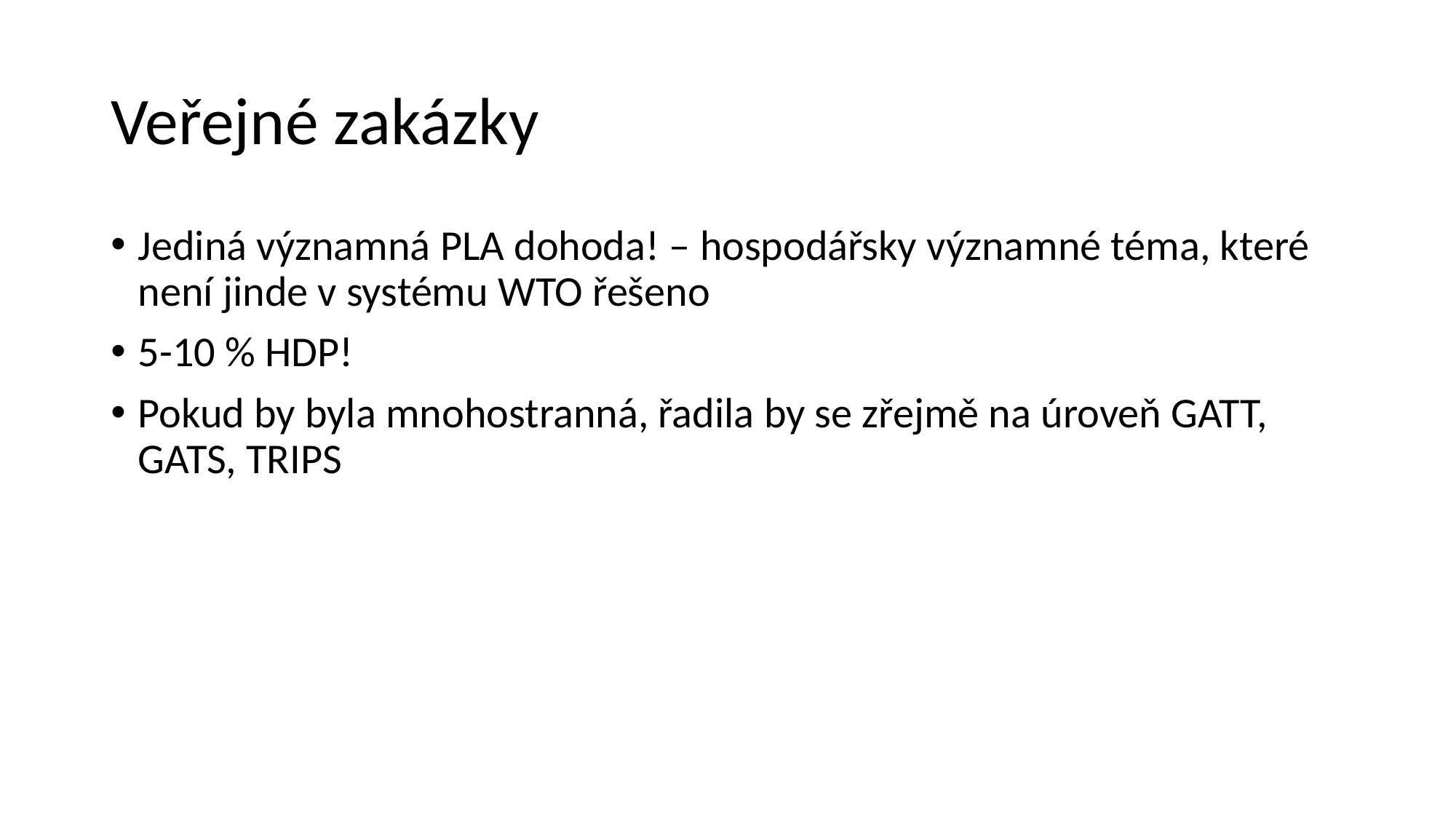

# Veřejné zakázky
Jediná významná PLA dohoda! – hospodářsky významné téma, které není jinde v systému WTO řešeno
5-10 % HDP!
Pokud by byla mnohostranná, řadila by se zřejmě na úroveň GATT, GATS, TRIPS